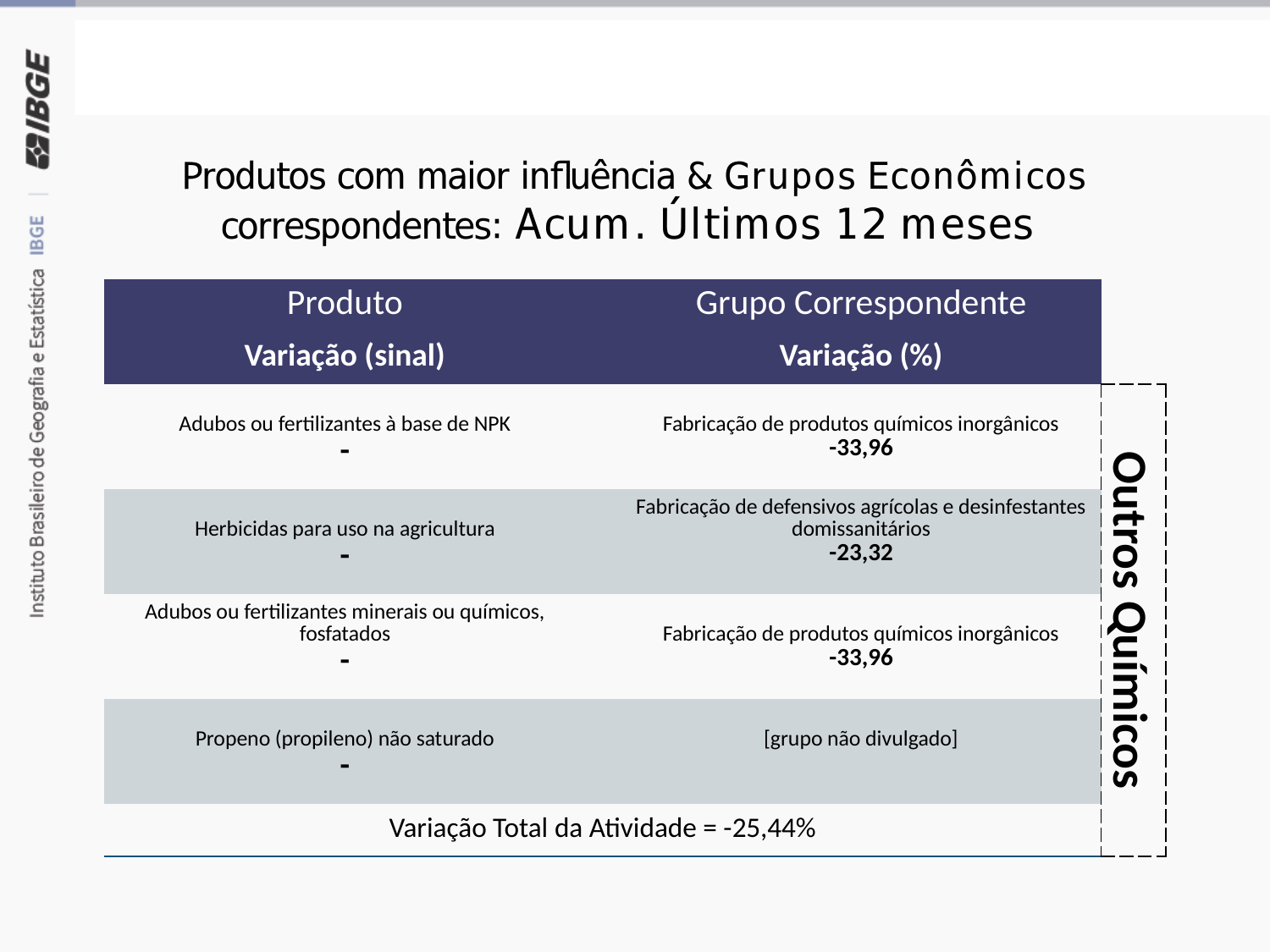

Grupos Econômicos
Produtos com maior influência & Grupos Econômicos correspondentes: Acum. Últimos 12 meses
| Produto |  | Grupo Correspondente |  |
| --- | --- | --- | --- |
| Variação (sinal) |  | Variação (%) |  |
| Adubos ou fertilizantes à base de NPK |  | Fabricação de produtos químicos inorgânicos | Outros Químicos |
| - |  | -33,96 | Outros Químicos |
| Herbicidas para uso na agricultura |  | Fabricação de defensivos agrícolas e desinfestantes domissanitários | Outros Químicos |
| - |  | -23,32 | Outros Químicos |
| Adubos ou fertilizantes minerais ou químicos, fosfatados |  | Fabricação de produtos químicos inorgânicos | Outros Químicos |
| - |  | -33,96 | Outros Químicos |
| Propeno (propileno) não saturado |  | [grupo não divulgado] | Outros Químicos |
| - |  |  | Outros Químicos |
| Variação Total da Atividade = -25,44% | Variação Total da Atividade = -25,44% | Variação Total da Atividade = -25,44% | Outros Químicos |